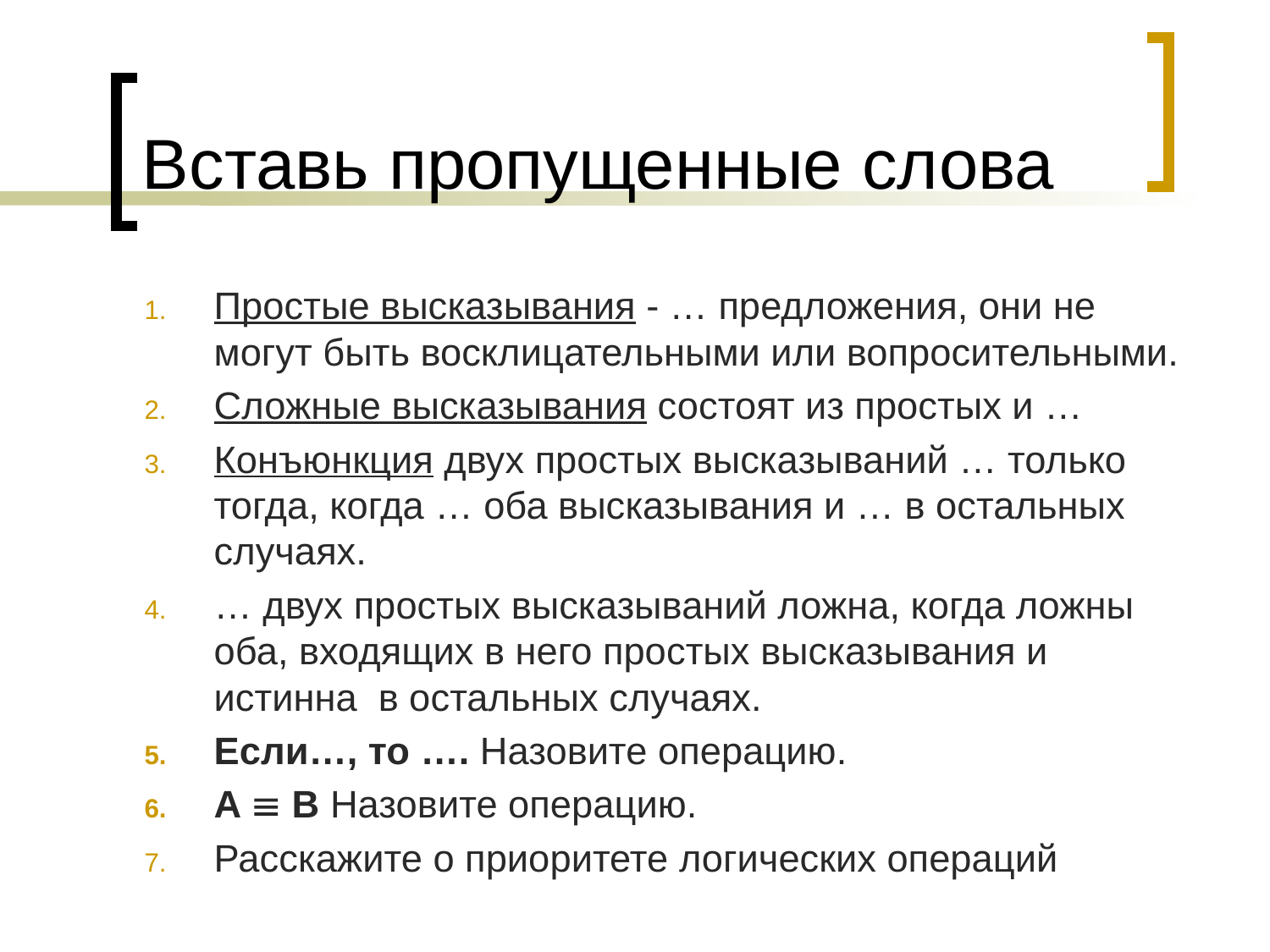

# Вставь пропущенные слова
Простые высказывания - … предложения, они не могут быть восклицательными или вопросительными.
Сложные высказывания состоят из простых и …
Конъюнкция двух простых высказываний … только тогда, когда … оба высказывания и … в остальных случаях.
… двух простых высказываний ложна, когда ложны оба, входящих в него простых высказывания и истинна  в остальных случаях.
Если…, то …. Назовите операцию.
A ≡ B Назовите операцию.
Расскажите о приоритете логических операций